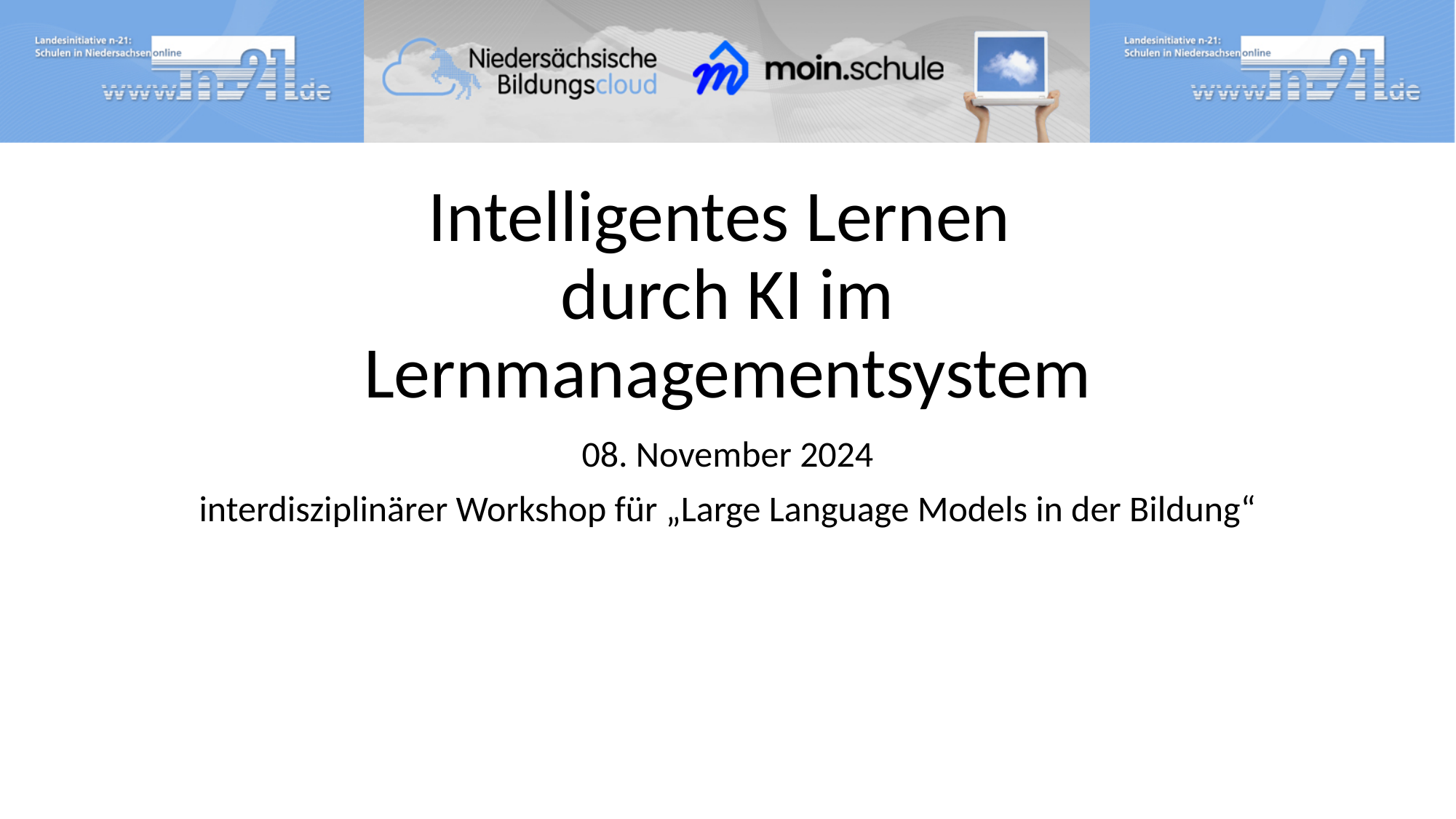

# Intelligentes Lernen durch KI im Lernmanagementsystem
08. November 2024
interdisziplinärer Workshop für „Large Language Models in der Bildung“